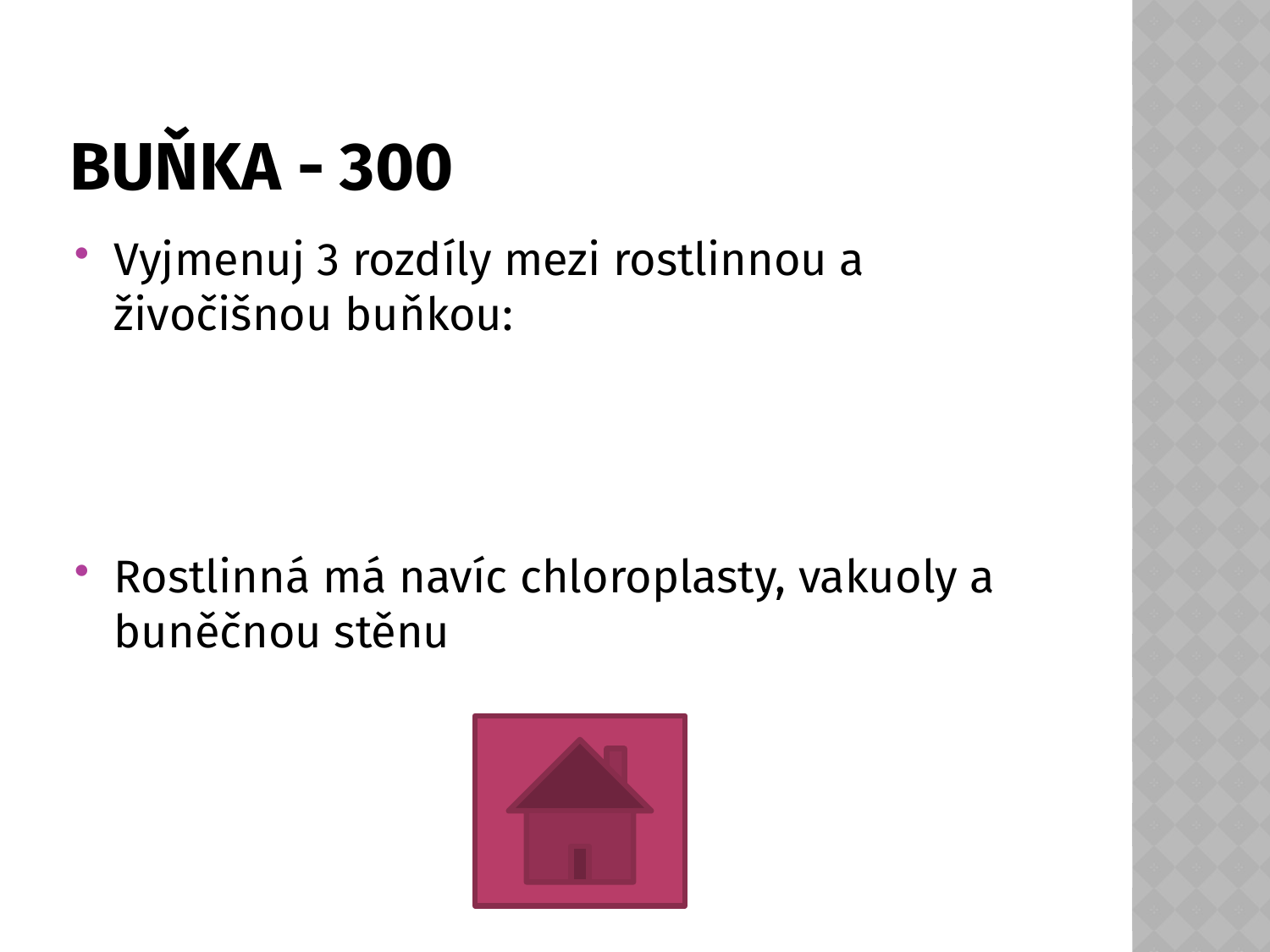

# BUŇKA - 300
Vyjmenuj 3 rozdíly mezi rostlinnou a živočišnou buňkou:

Rostlinná má navíc chloroplasty, vakuoly a buněčnou stěnu